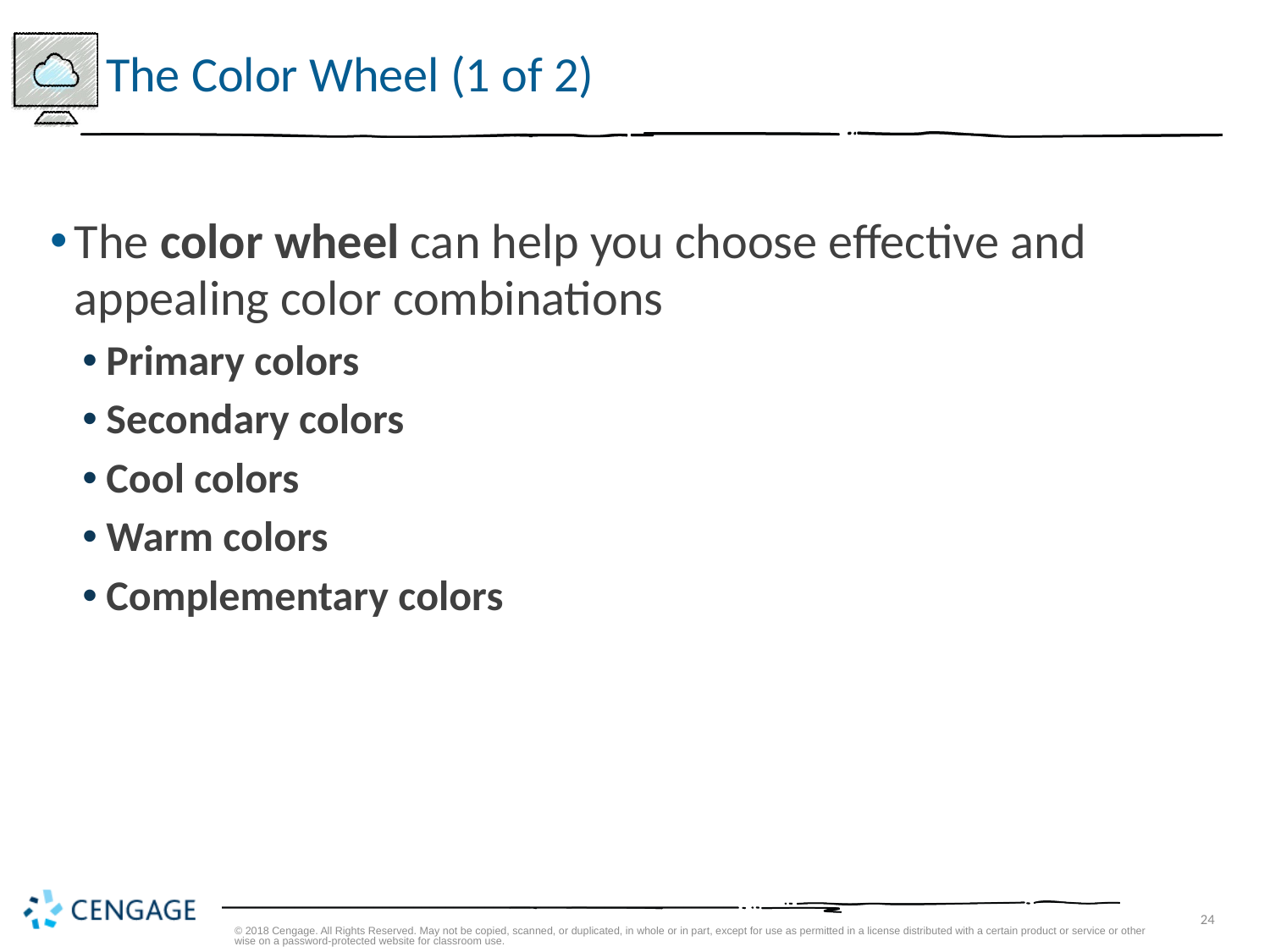

# The Color Wheel (1 of 2)
The color wheel can help you choose effective and appealing color combinations
Primary colors
Secondary colors
Cool colors
Warm colors
Complementary colors
© 2018 Cengage. All Rights Reserved. May not be copied, scanned, or duplicated, in whole or in part, except for use as permitted in a license distributed with a certain product or service or otherwise on a password-protected website for classroom use.